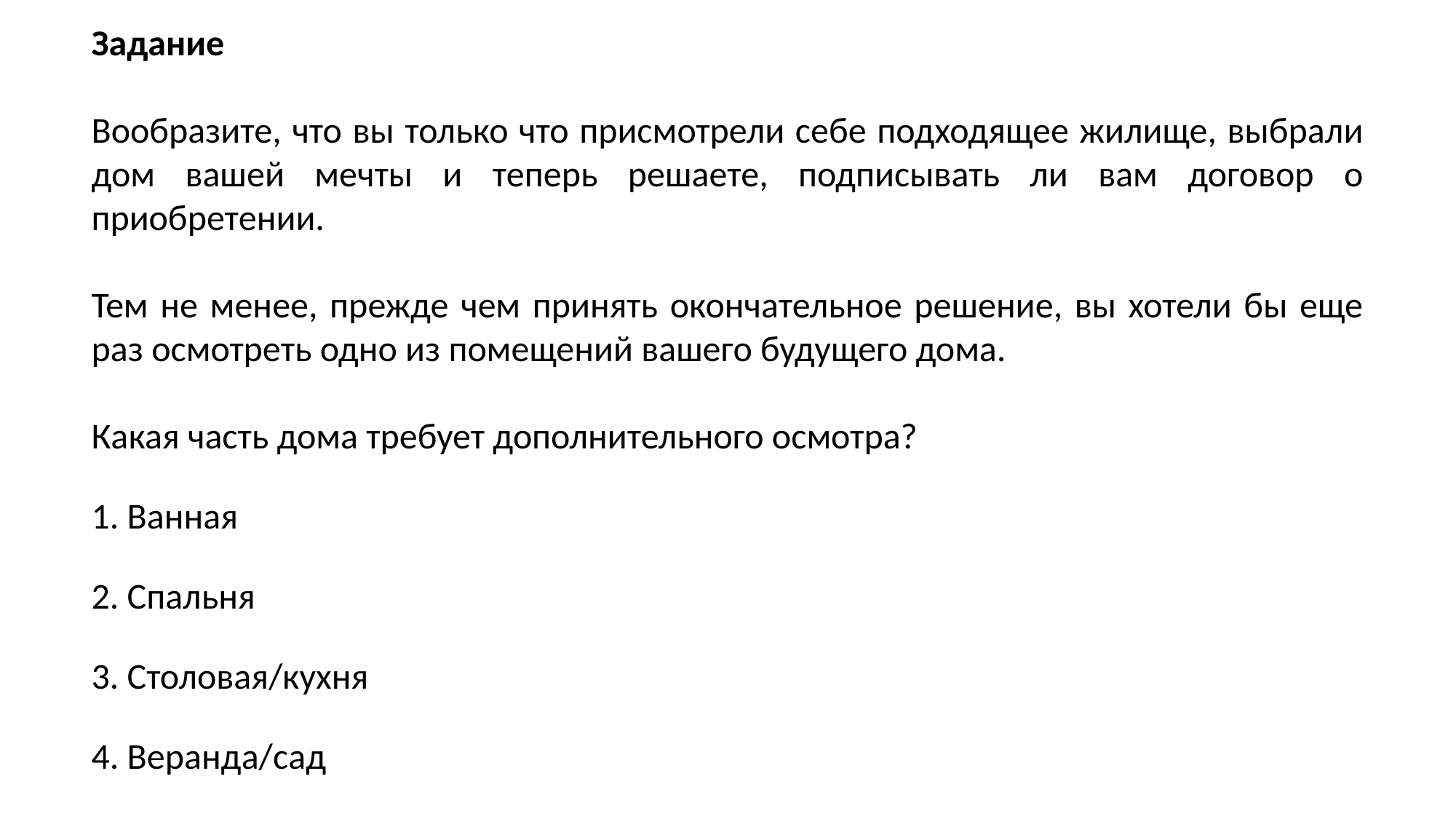

Задание

Вообразите, что вы только что присмотрели себе подходящее жилище, выбрали дом вашей мечты и теперь решаете, подписывать ли вам договор о приобретении.

Тем не менее, прежде чем принять окончательное решение, вы хотели бы еще раз осмотреть одно из помещений вашего будущего дома.

Какая часть дома требует дополнительного осмотра?

1. Ванная

2. Спальня

3. Столовая/кухня

4. Веранда/сад